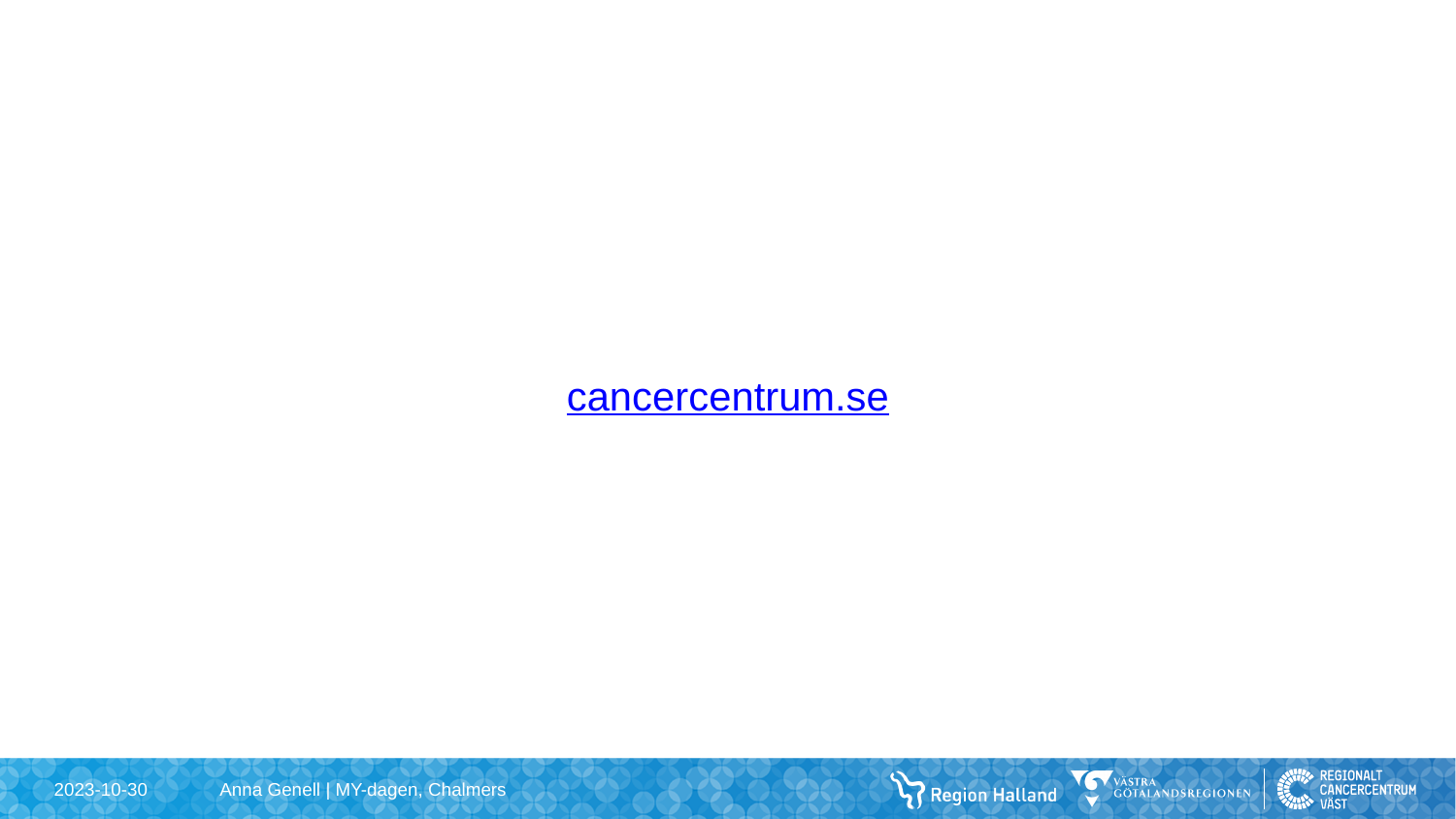

cancercentrum.se
2023-10-30
Anna Genell | MY-dagen, Chalmers